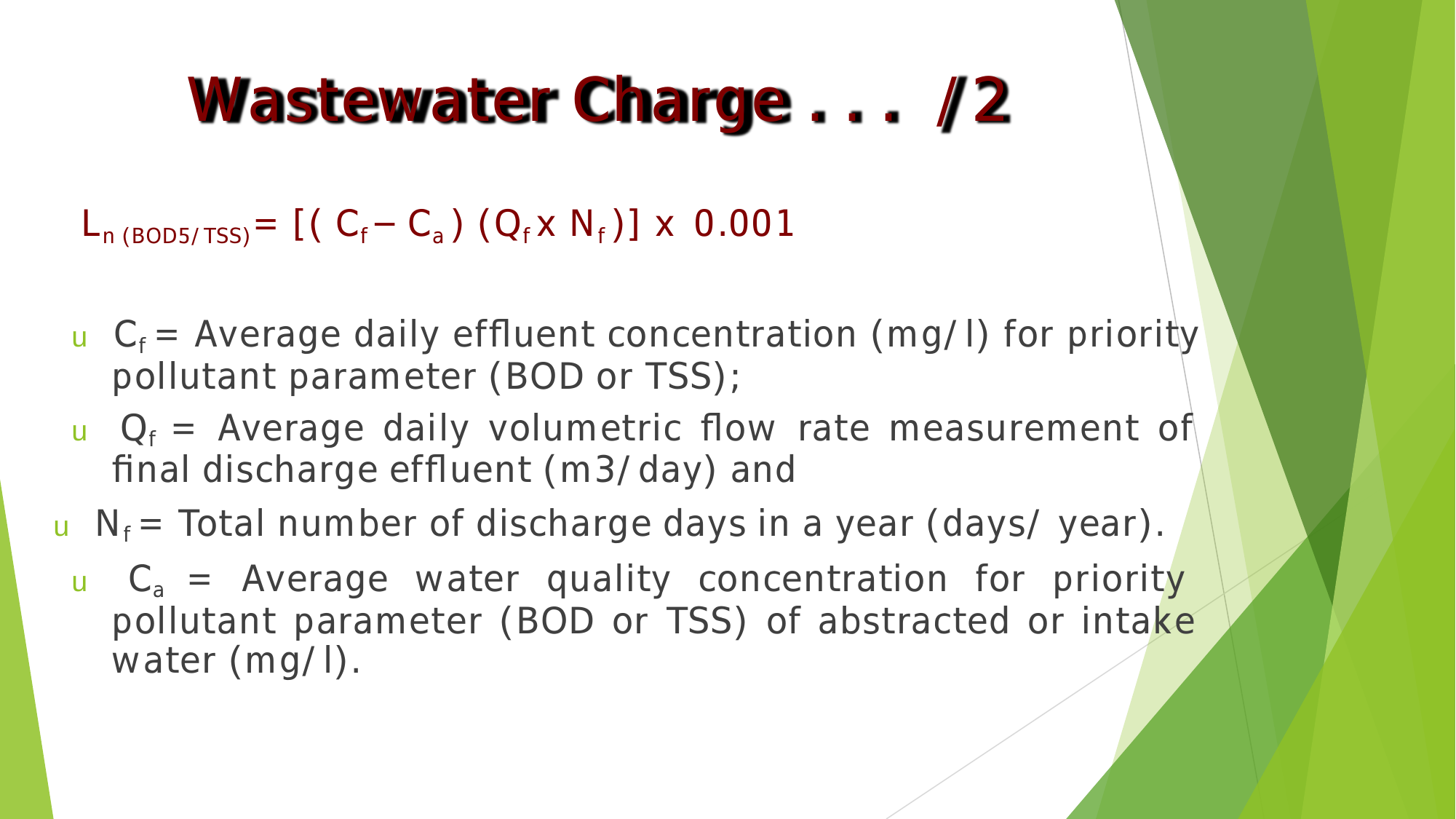

# Wastewater Charge . . .	/2
Ln (BOD5/TSS)= [( Cf – Ca ) (Qf x Nf )] x 0.001

u Cf = Average daily effluent concentration (mg/l) for priority  pollutant parameter (BOD or TSS);
u Qf = Average daily volumetric flow rate measurement of  final discharge effluent (m3/day) and
u Nf = Total number of discharge days in a year (days/ year).
u Ca = Average water quality concentration for priority  pollutant parameter (BOD or TSS) of abstracted or intake  water (mg/l).